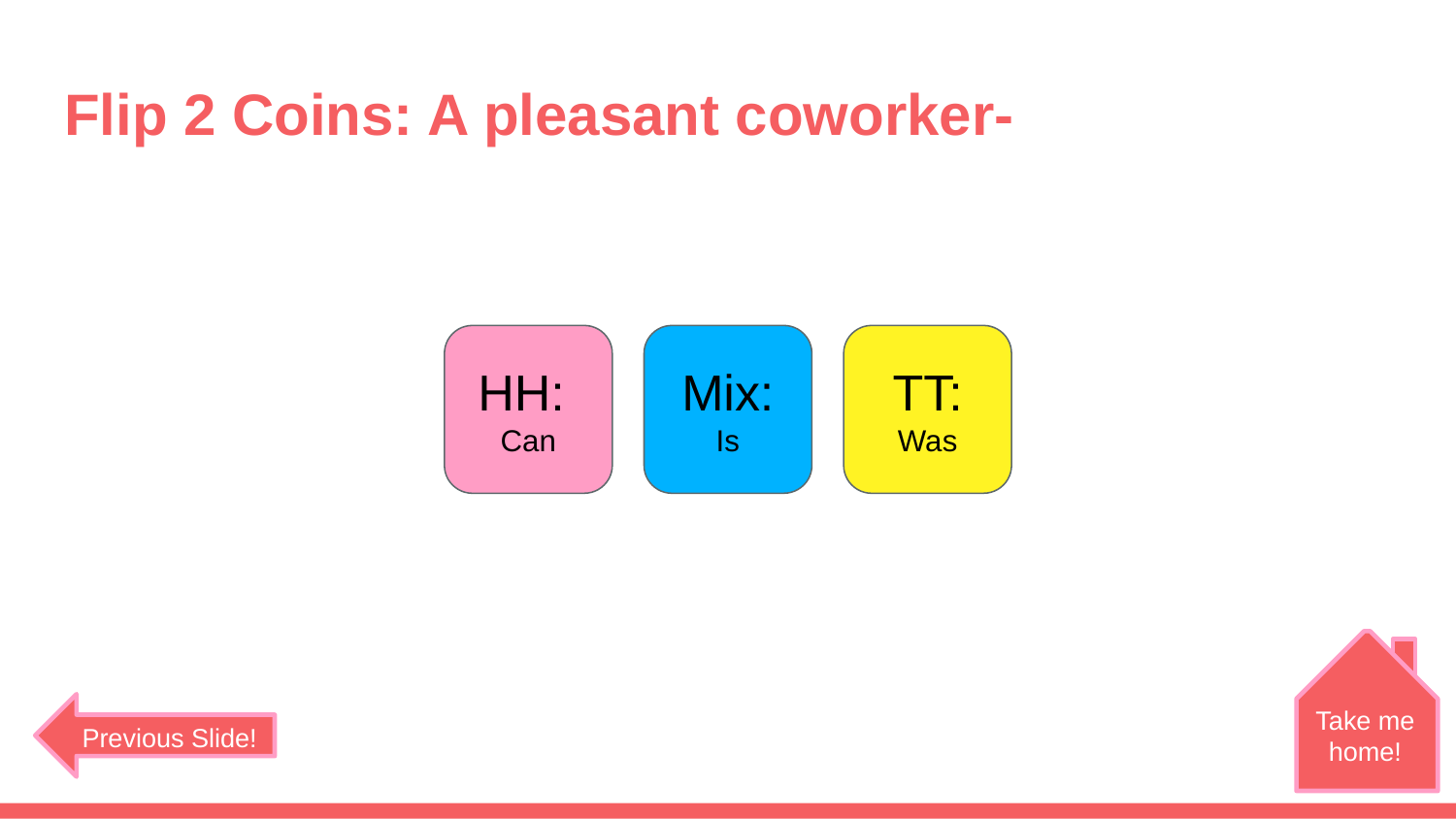

# Flip 2 Coins: A pleasant coworker-
HH:
Can
Mix:
Is
TT:
Was

Take me home!

Previous Slide!